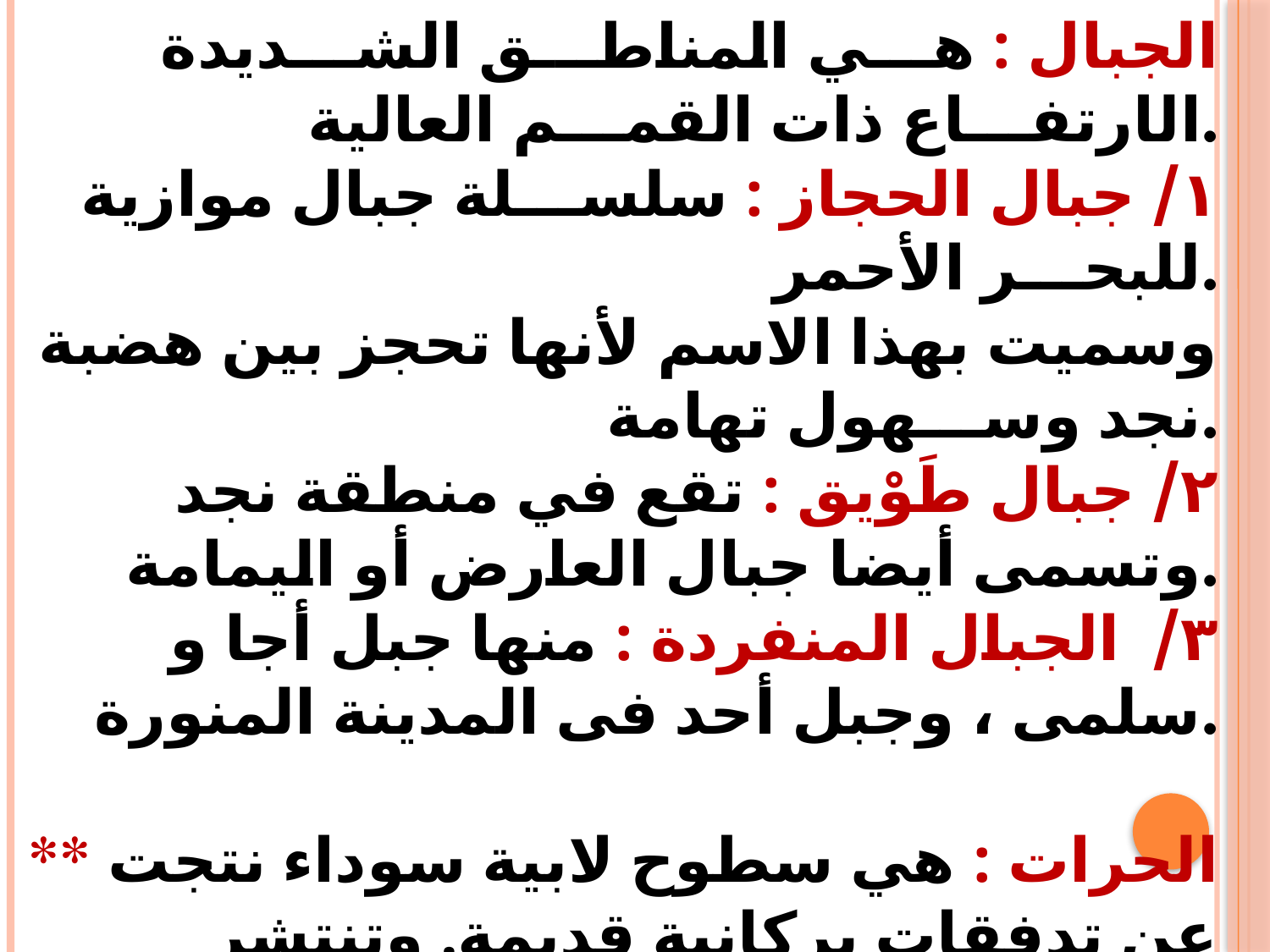

الجبال : هـــي المناطـــق الشـــديدة الارتفـــاع ذات القمـــم العالية.
١/ جبال الحجاز : سلســـلة جبال موازية للبحـــر الأحمر.
وسميت بهذا الاسم لأنها تحجز بين هضبة نجد وســـهول تهامة.
٢/ جبال طَوْيق : تقع في منطقة نجد وتسمى أيضا جبال العارض أو اليمامة.
٣/  الجبال المنفردة : منها جبل أجا و سلمى ، وجبل أحد فى المدينة المنورة.

** الحرات : هي سطوح لابية سوداء نتجت عن تدفقات بركانية قديمة. وتنتشر الحرات في غرب المملكة العربية السعودية.